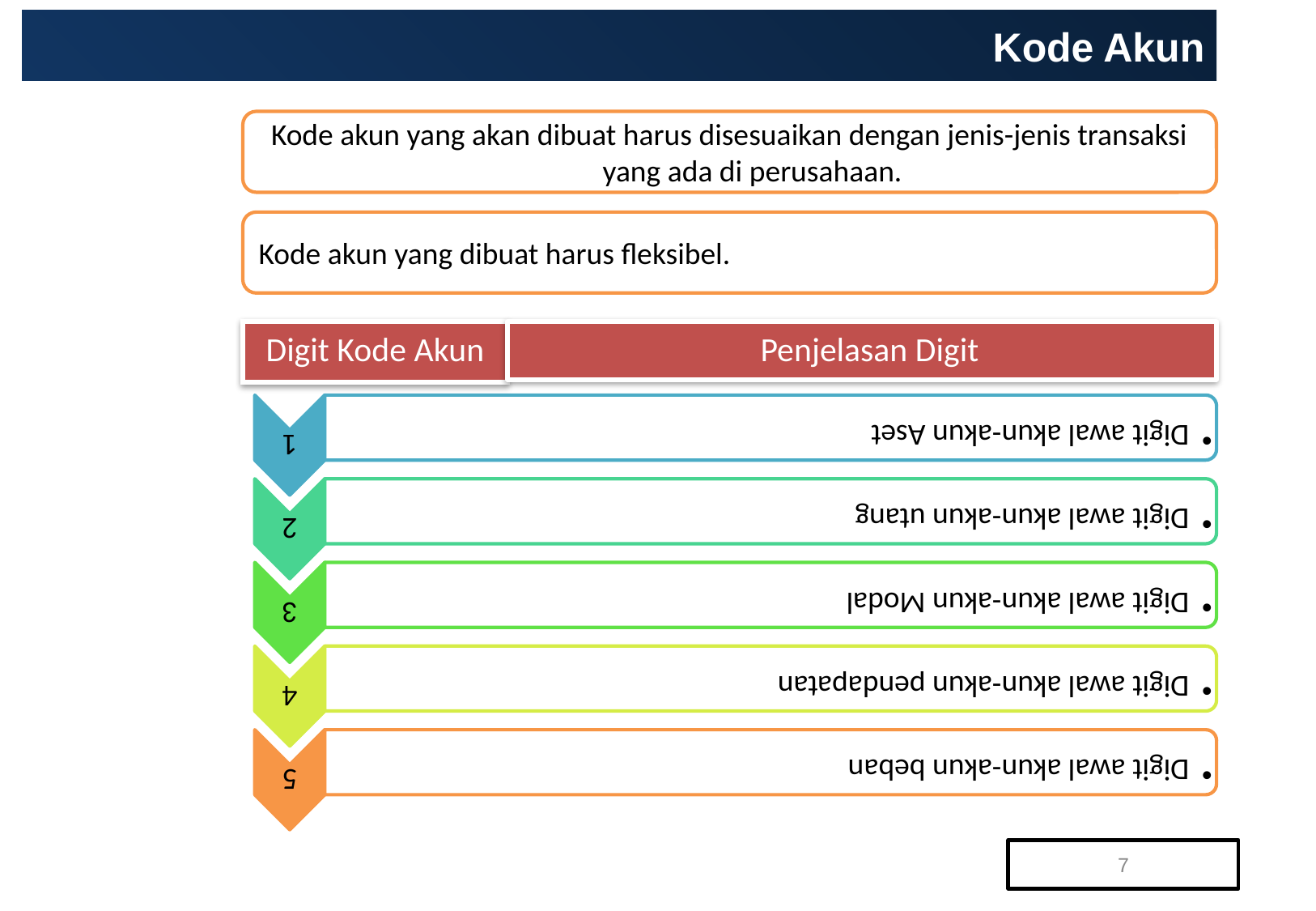

# Kode Akun
Kode akun yang akan dibuat harus disesuaikan dengan jenis-jenis transaksi yang ada di perusahaan.
Kode akun yang dibuat harus fleksibel.
Digit Kode Akun
Penjelasan Digit
1
Digit awal akun-akun Aset
2
Digit awal akun-akun utang
3
Digit awal akun-akun Modal
4
Digit awal akun-akun pendapatan
5
Digit awal akun-akun beban
7